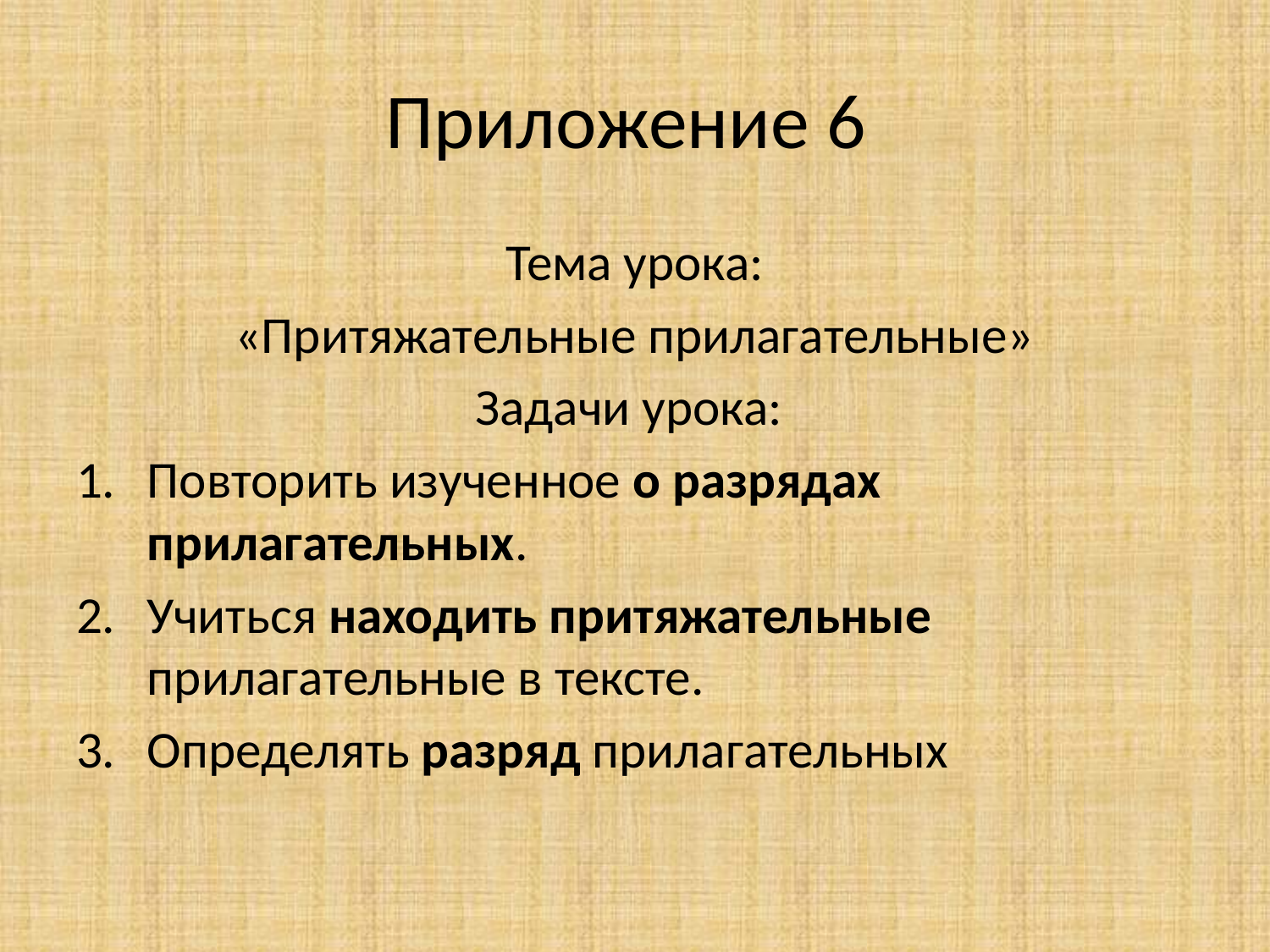

# Приложение 6
Тема урока:
«Притяжательные прилагательные»
Задачи урока:
Повторить изученное о разрядах прилагательных.
Учиться находить притяжательные прилагательные в тексте.
Определять разряд прилагательных